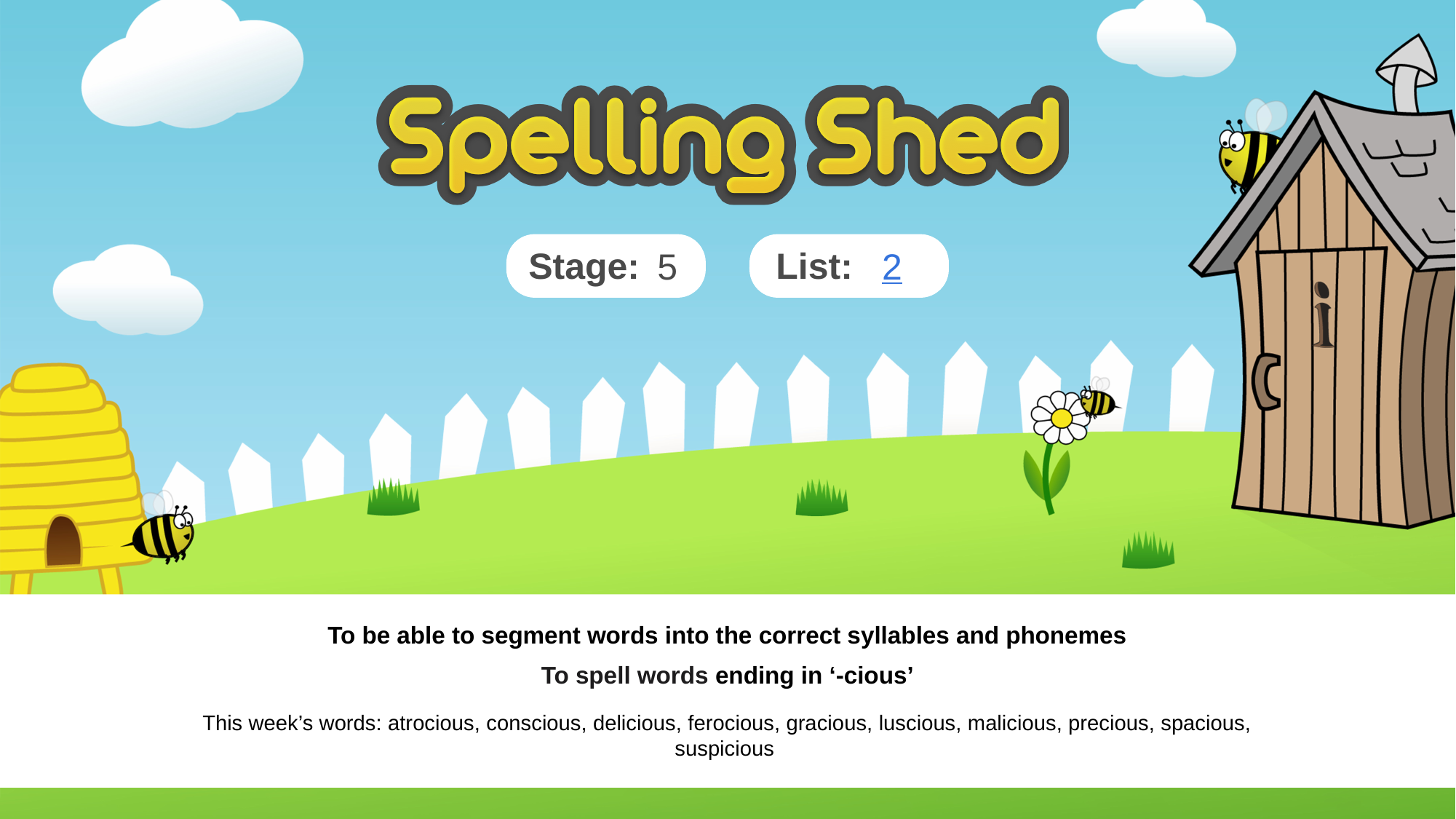

5
2
To be able to segment words into the correct syllables and phonemes
To spell words ending in ‘-cious’
This week’s words: atrocious, conscious, delicious, ferocious, gracious, luscious, malicious, precious, spacious, suspicious